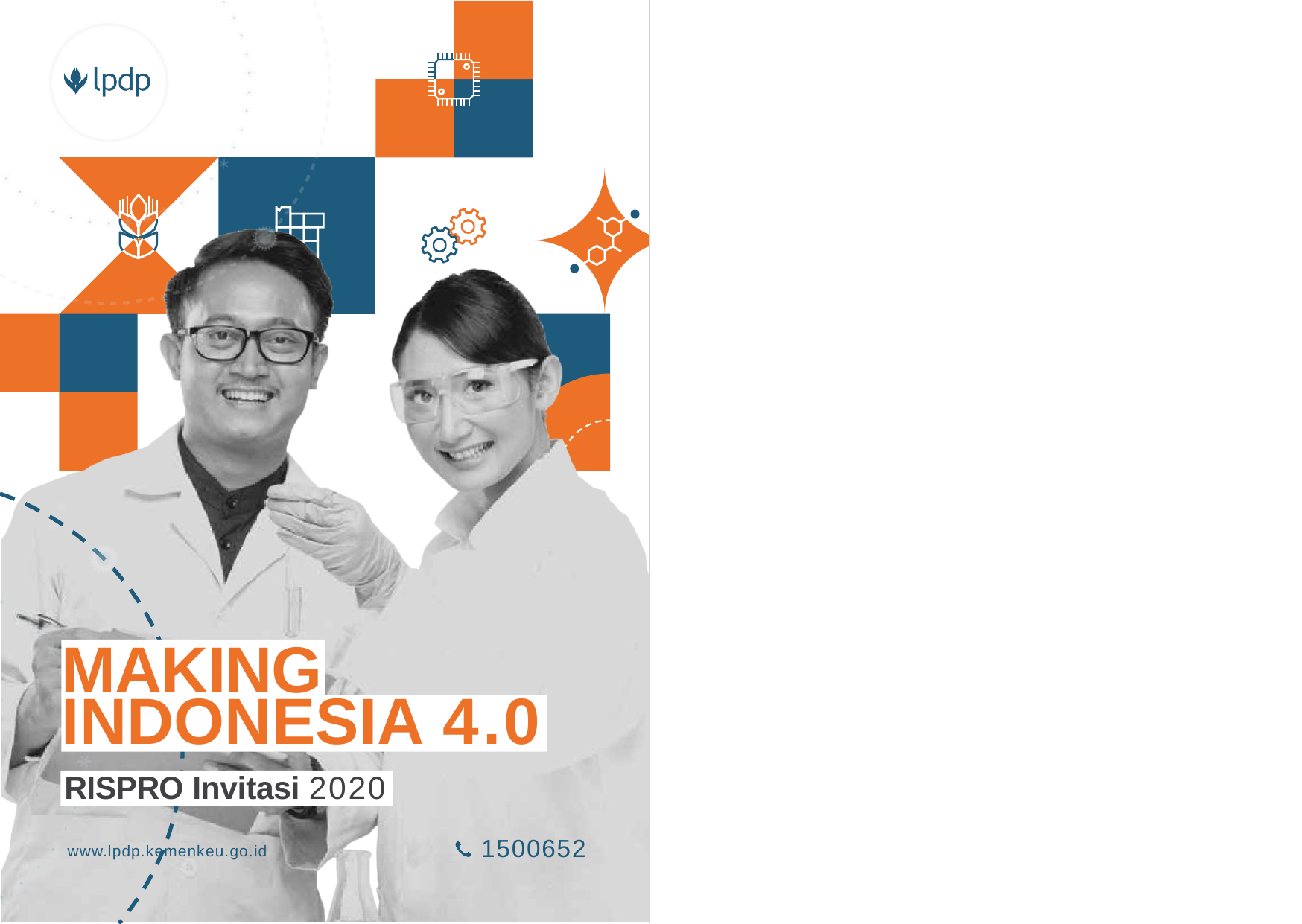

MAKING

INDONESIA 4.0

RISPRO Invitasi 2020

1500652
www.lpdp.kemenkeu.go.id